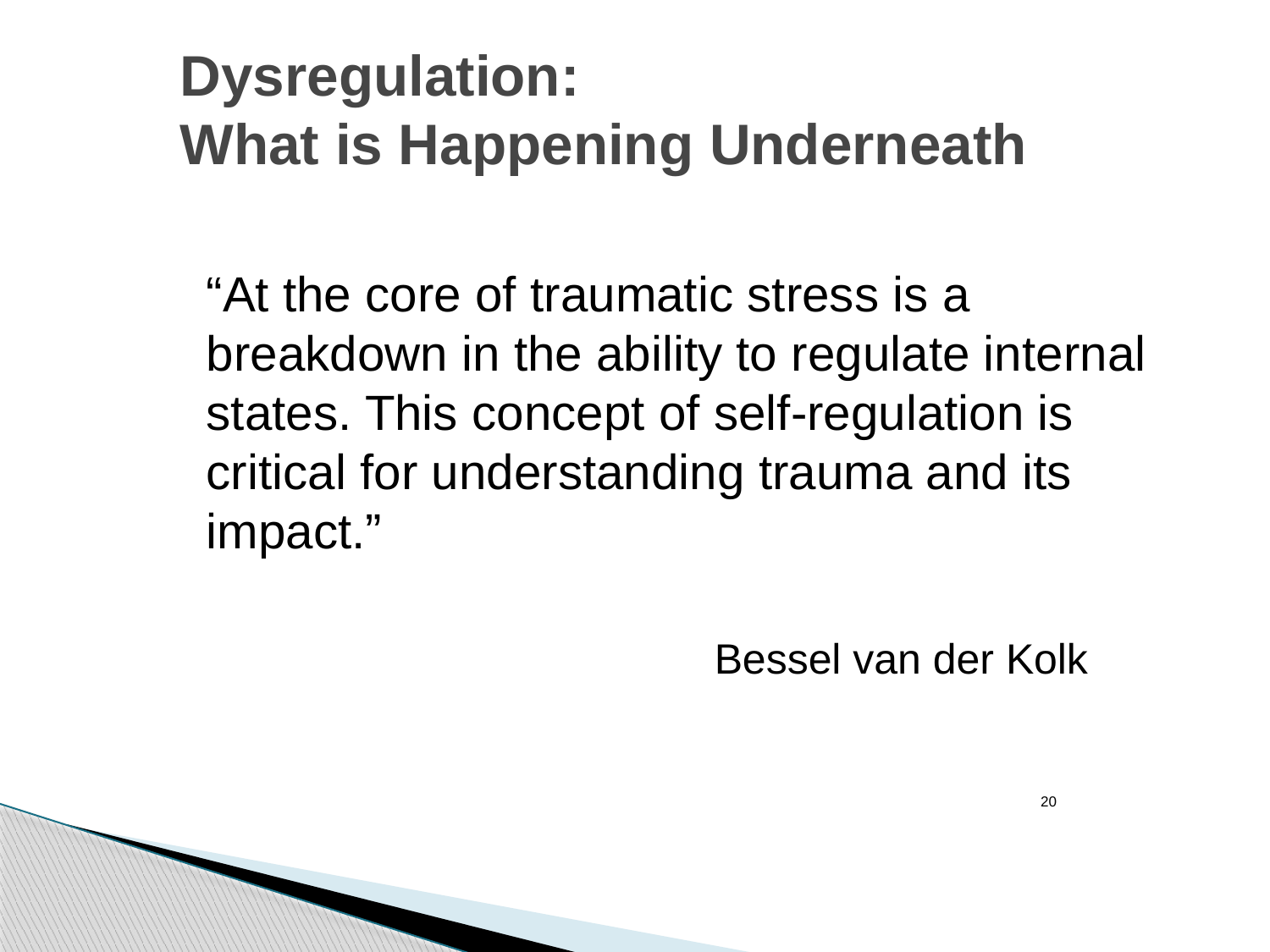

# Dysregulation: What is Happening Underneath
“At the core of traumatic stress is a breakdown in the ability to regulate internal states. This concept of self-regulation is critical for understanding trauma and its impact.”

				Bessel van der Kolk

20